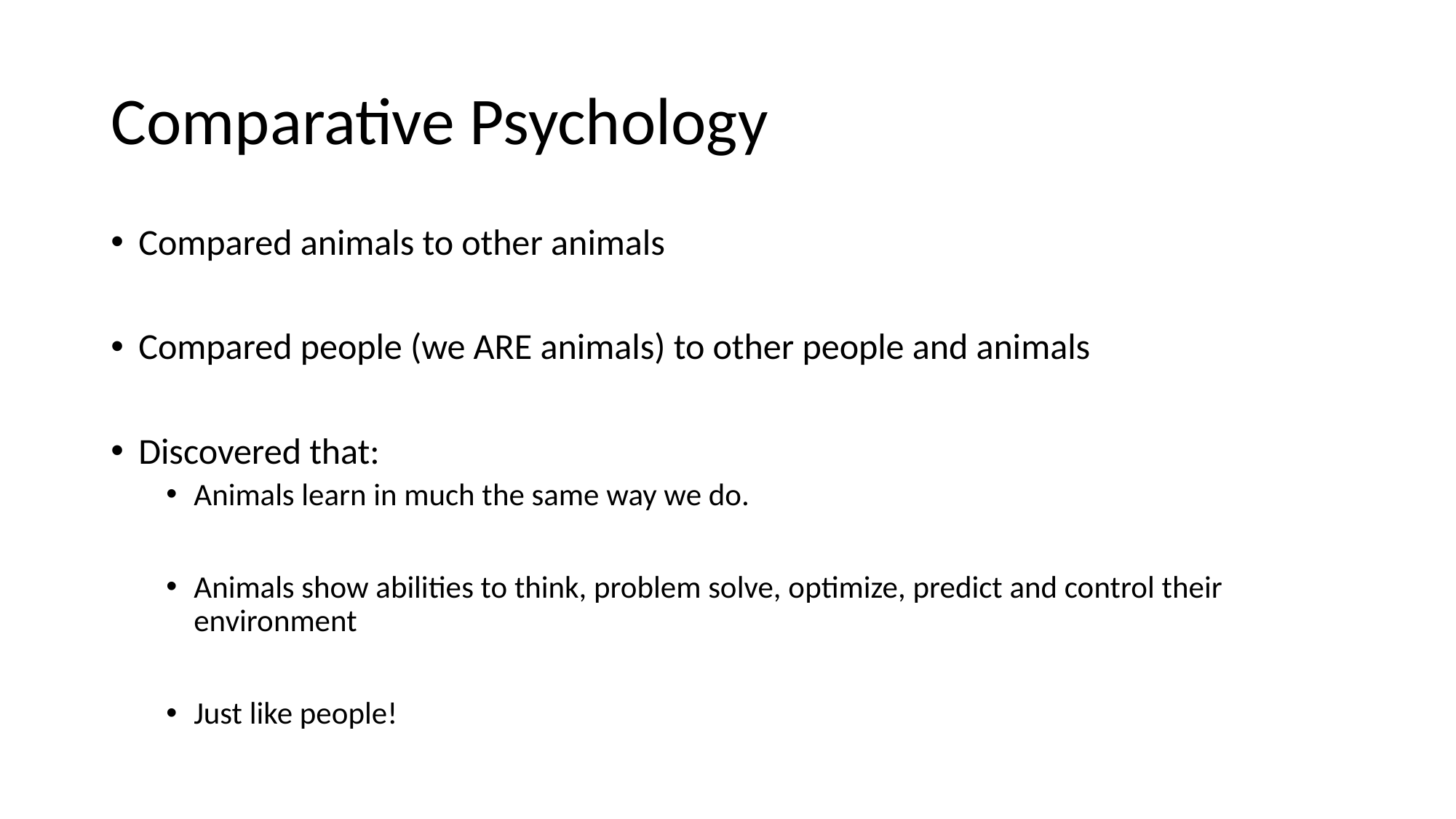

# Comparative Psychology
Compared animals to other animals

Compared people (we ARE animals) to other people and animals

Discovered that:
Animals learn in much the same way we do.

Animals show abilities to think, problem solve, optimize, predict and control their environment

Just like people!